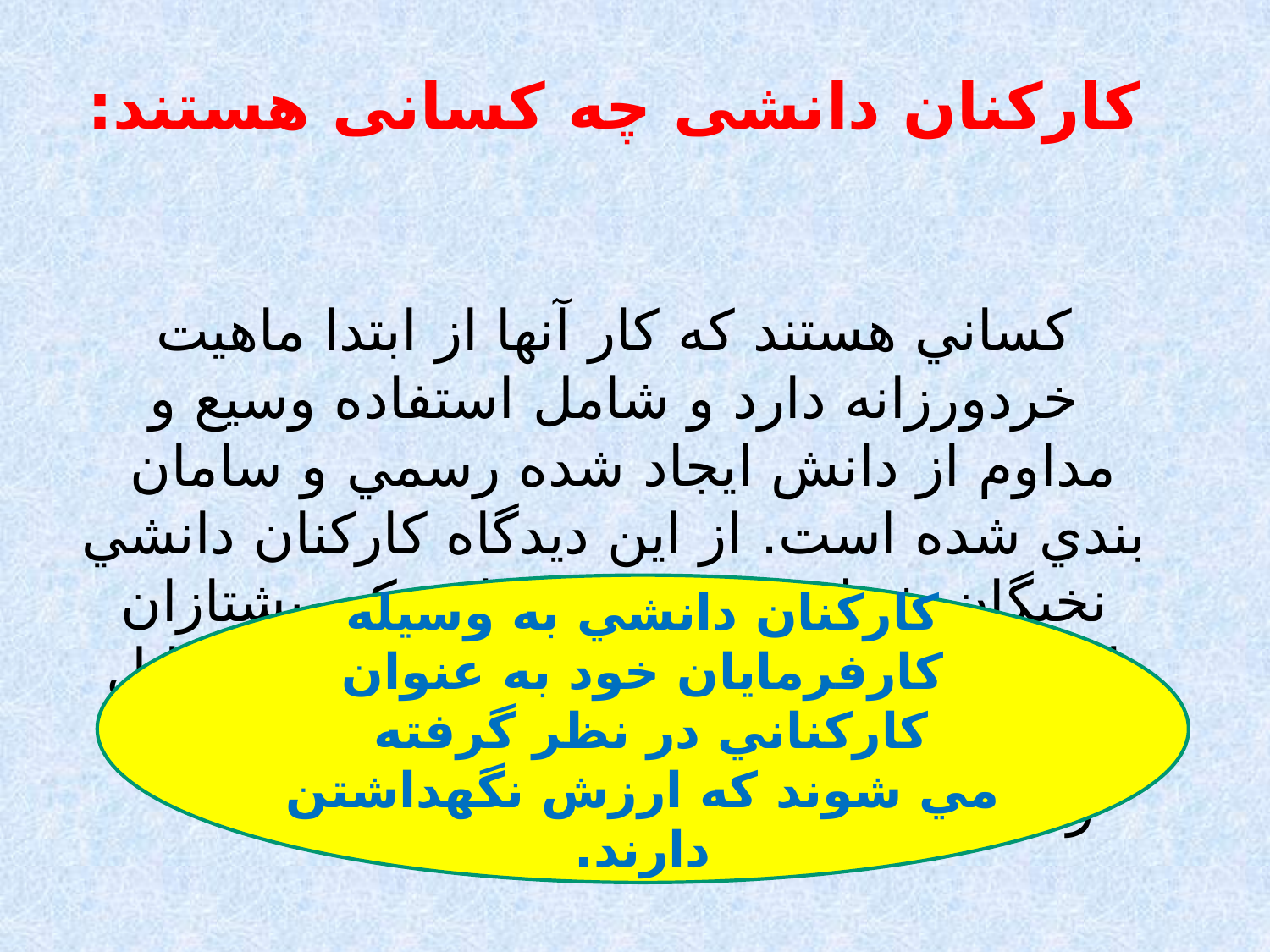

كاركنان دانشی چه کسانی هستند:
كساني هستند كه كار آنها از ابتدا ماهيت خردورزانه دارد و شامل استفاده وسيع و مداوم از دانش ايجاد شده رسمي و سامان  بندي شده است. از اين ديدگاه كاركنان دانشي نخبگان شغلي هستند؛كاركناني كه پيشتازان اقتصاد دانشي هستند و كار آنها به طور قابل توجهي به عملكرد كارفرمايان آنها كمك مي رساند.
كاركنان دانشي به وسيله كارفرمايان خود به عنوان كاركناني در نظر گرفته
مي شوند كه ارزش نگهداشتن دارند.